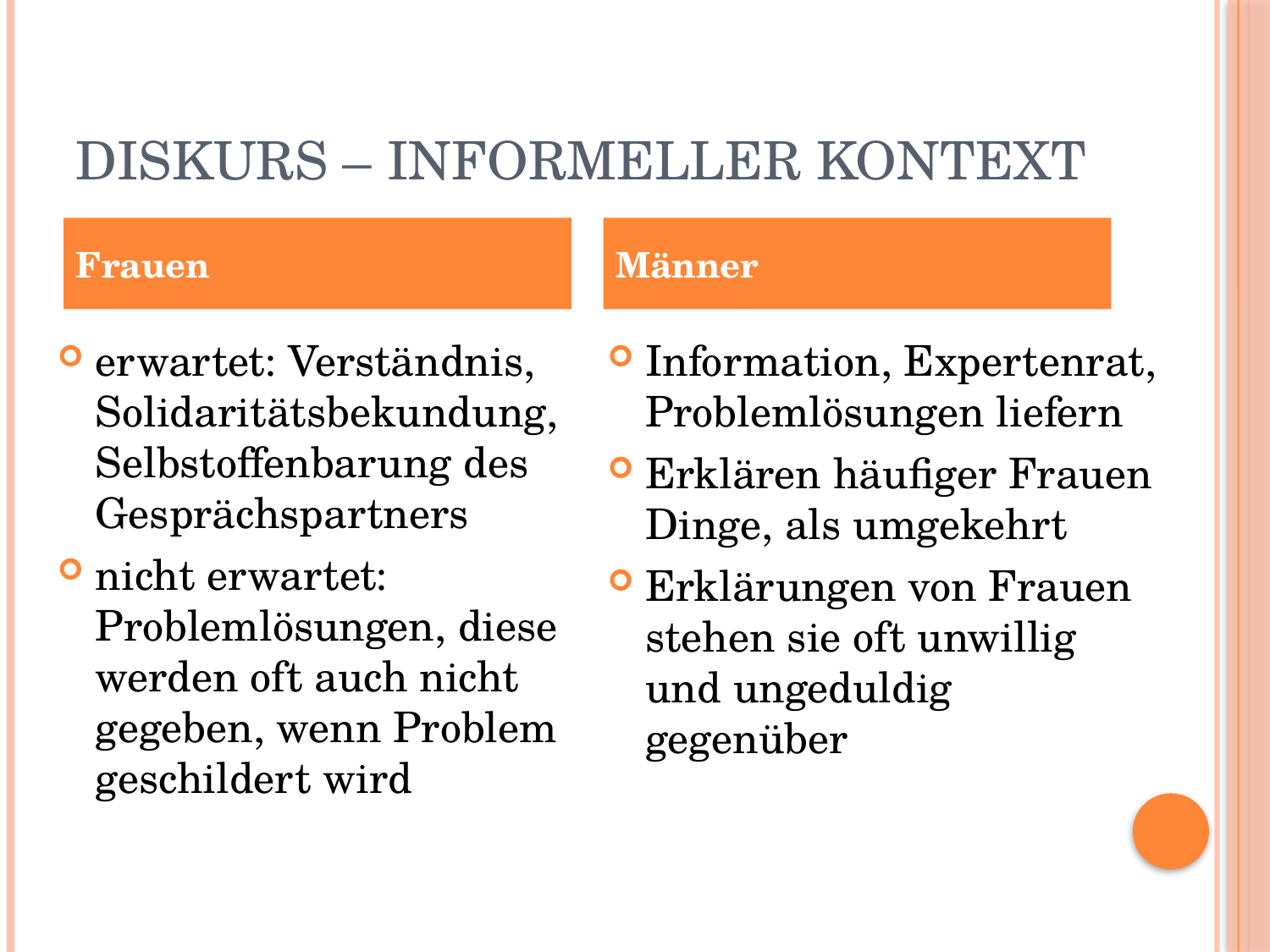

# Diskurs – informeller Kontext
Frauen
Männer
erwartet: Verständnis, Solidaritätsbekundung, Selbstoffenbarung des Gesprächspartners
nicht erwartet: Problemlösungen, diese werden oft auch nicht gegeben, wenn Problem geschildert wird
Information, Expertenrat, Problemlösungen liefern
Erklären häufiger Frauen Dinge, als umgekehrt
Erklärungen von Frauen stehen sie oft unwillig und ungeduldig gegenüber